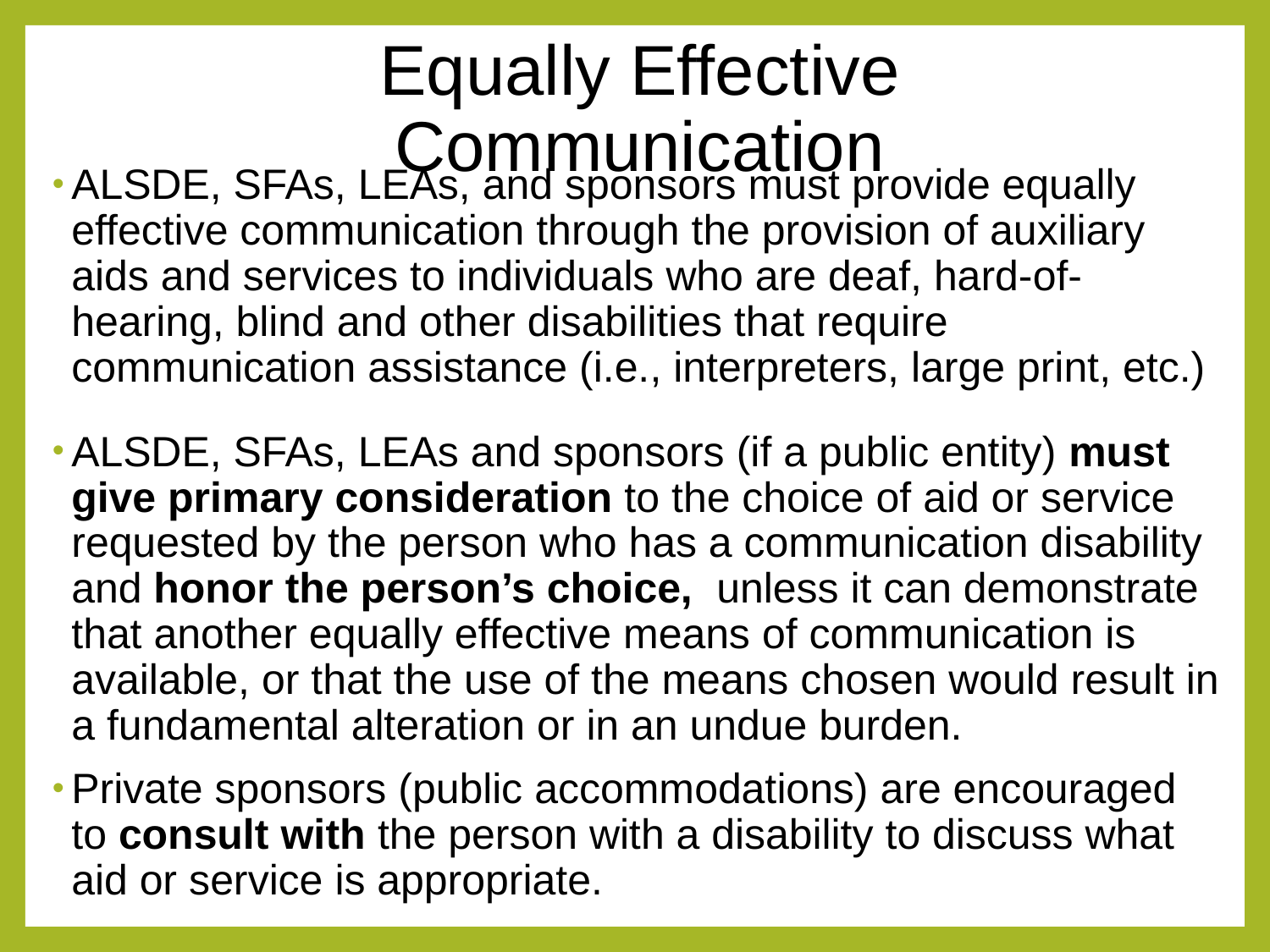

# Equally Effective Communication
ALSDE, SFAs, LEAs, and sponsors must provide equally effective communication through the provision of auxiliary aids and services to individuals who are deaf, hard-of-hearing, blind and other disabilities that require communication assistance (i.e., interpreters, large print, etc.)
ALSDE, SFAs, LEAs and sponsors (if a public entity) must give primary consideration to the choice of aid or service requested by the person who has a communication disability and honor the person’s choice,  unless it can demonstrate that another equally effective means of communication is available, or that the use of the means chosen would result in a fundamental alteration or in an undue burden.
Private sponsors (public accommodations) are encouraged to consult with the person with a disability to discuss what aid or service is appropriate.